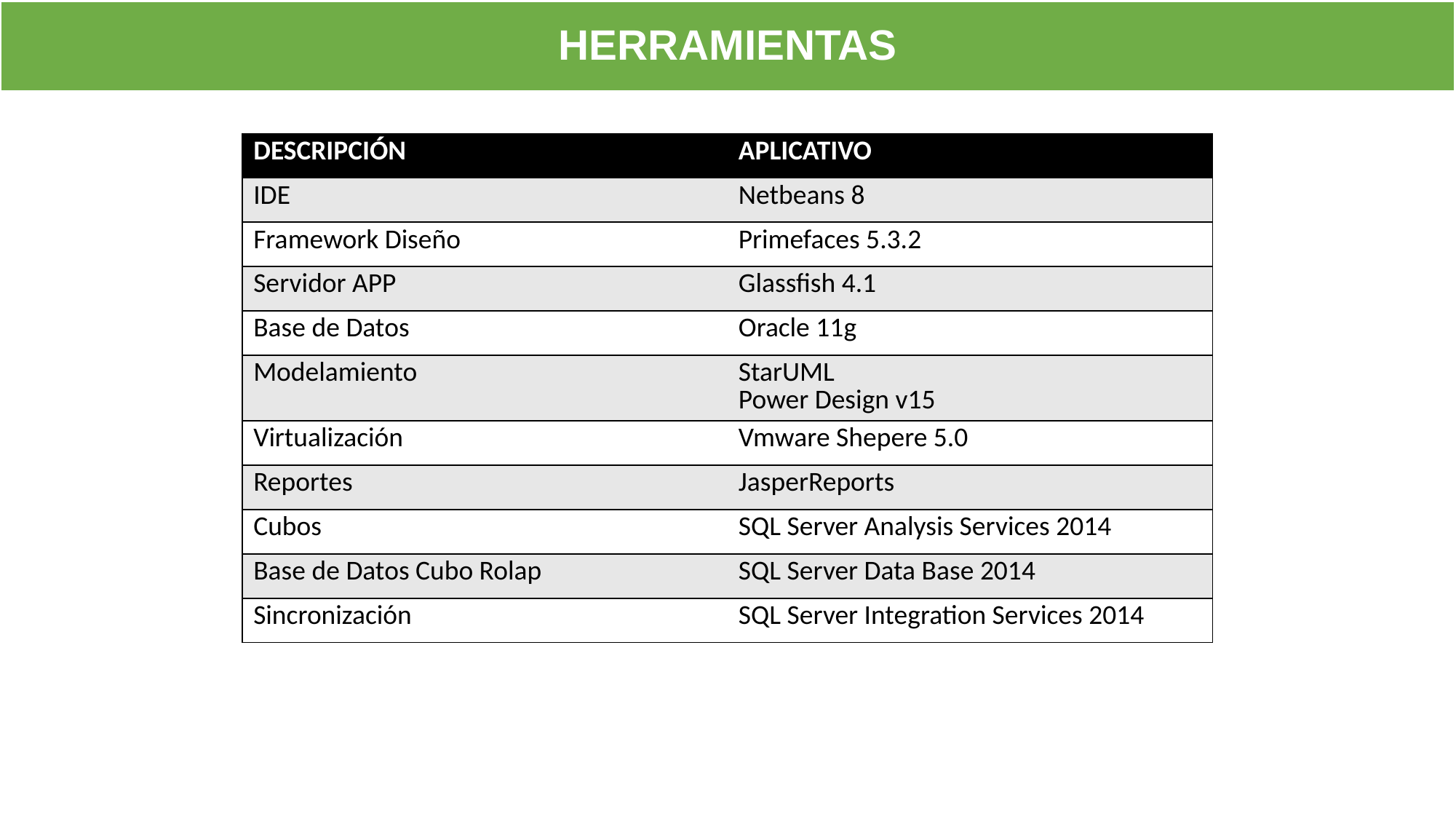

# HERRAMIENTAS
| DESCRIPCIÓN | APLICATIVO |
| --- | --- |
| IDE | Netbeans 8 |
| Framework Diseño | Primefaces 5.3.2 |
| Servidor APP | Glassfish 4.1 |
| Base de Datos | Oracle 11g |
| Modelamiento | StarUML Power Design v15 |
| Virtualización | Vmware Shepere 5.0 |
| Reportes | JasperReports |
| Cubos | SQL Server Analysis Services 2014 |
| Base de Datos Cubo Rolap | SQL Server Data Base 2014 |
| Sincronización | SQL Server Integration Services 2014 |